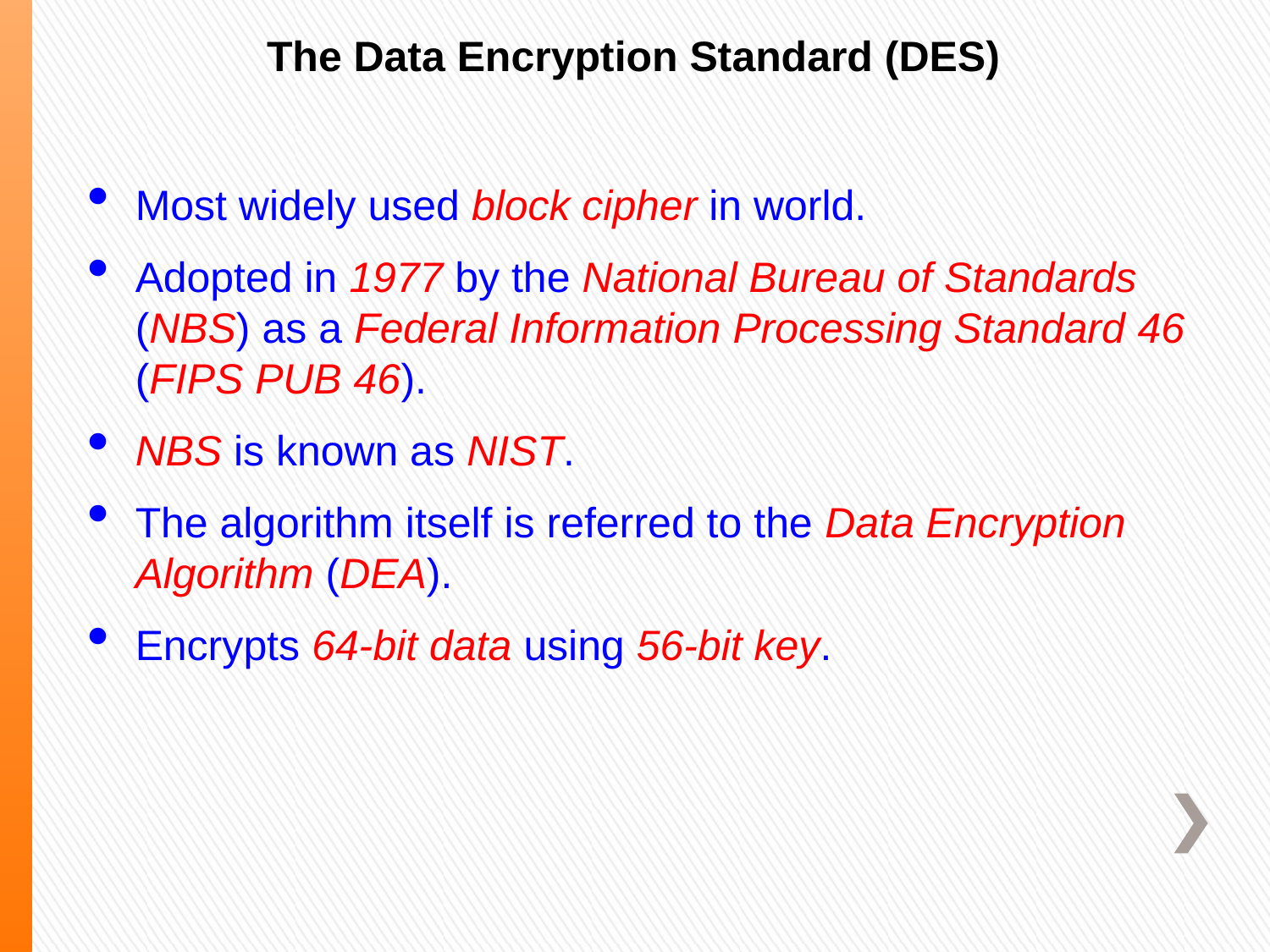

The Data Encryption Standard (DES)
Most widely used block cipher in world.
Adopted in 1977 by the National Bureau of Standards (NBS) as a Federal Information Processing Standard 46 (FIPS PUB 46).
NBS is known as NIST.
The algorithm itself is referred to the Data Encryption Algorithm (DEA).
Encrypts 64-bit data using 56-bit key.